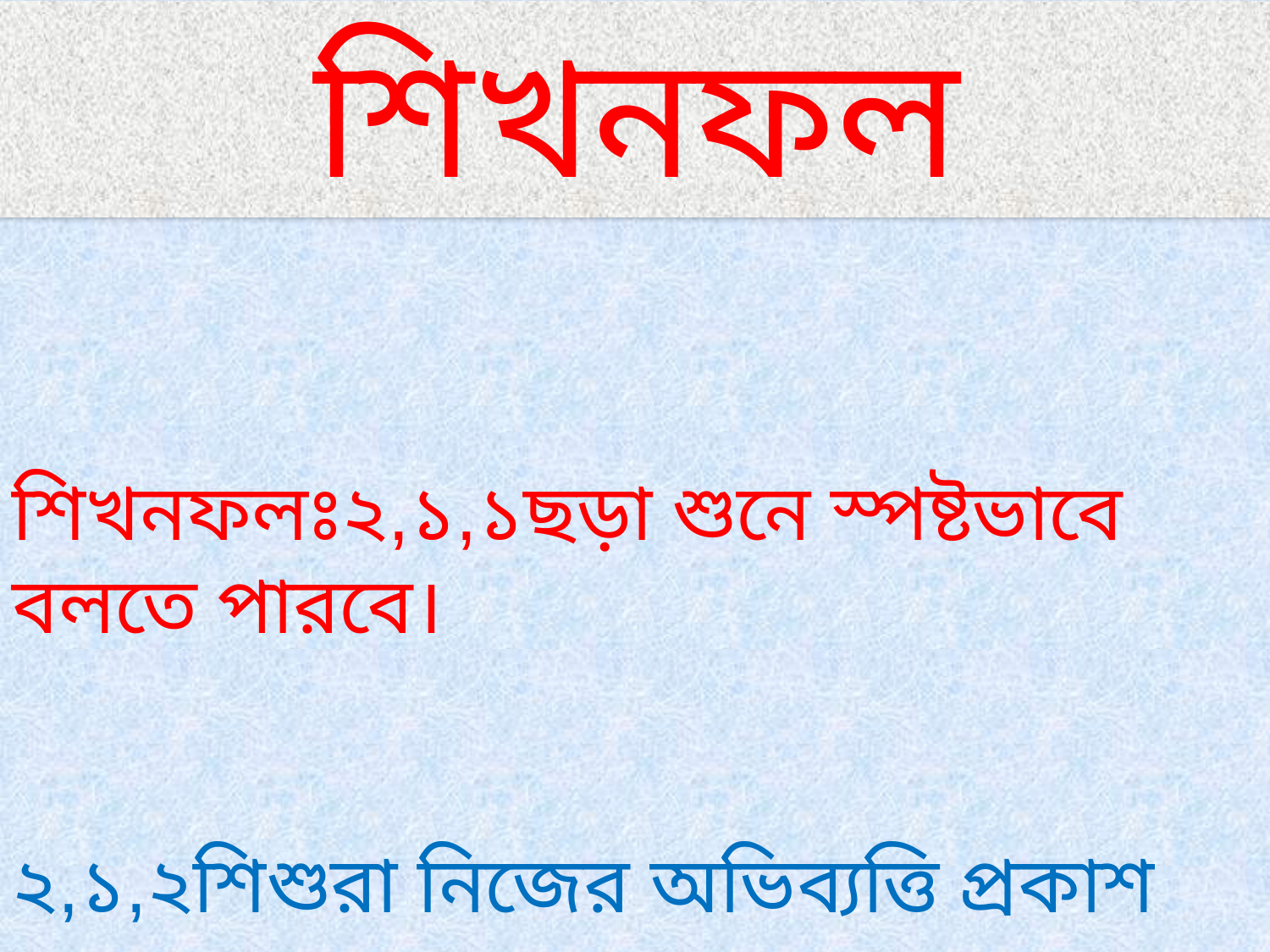

শিখনফলঃ২,১,১ছড়া শুনে স্পষ্টভাবে বলতে পারবে।

২,১,২শিশুরা নিজের অভিব্যত্তি প্রকাশ করতে পারবে।
শিখনফল